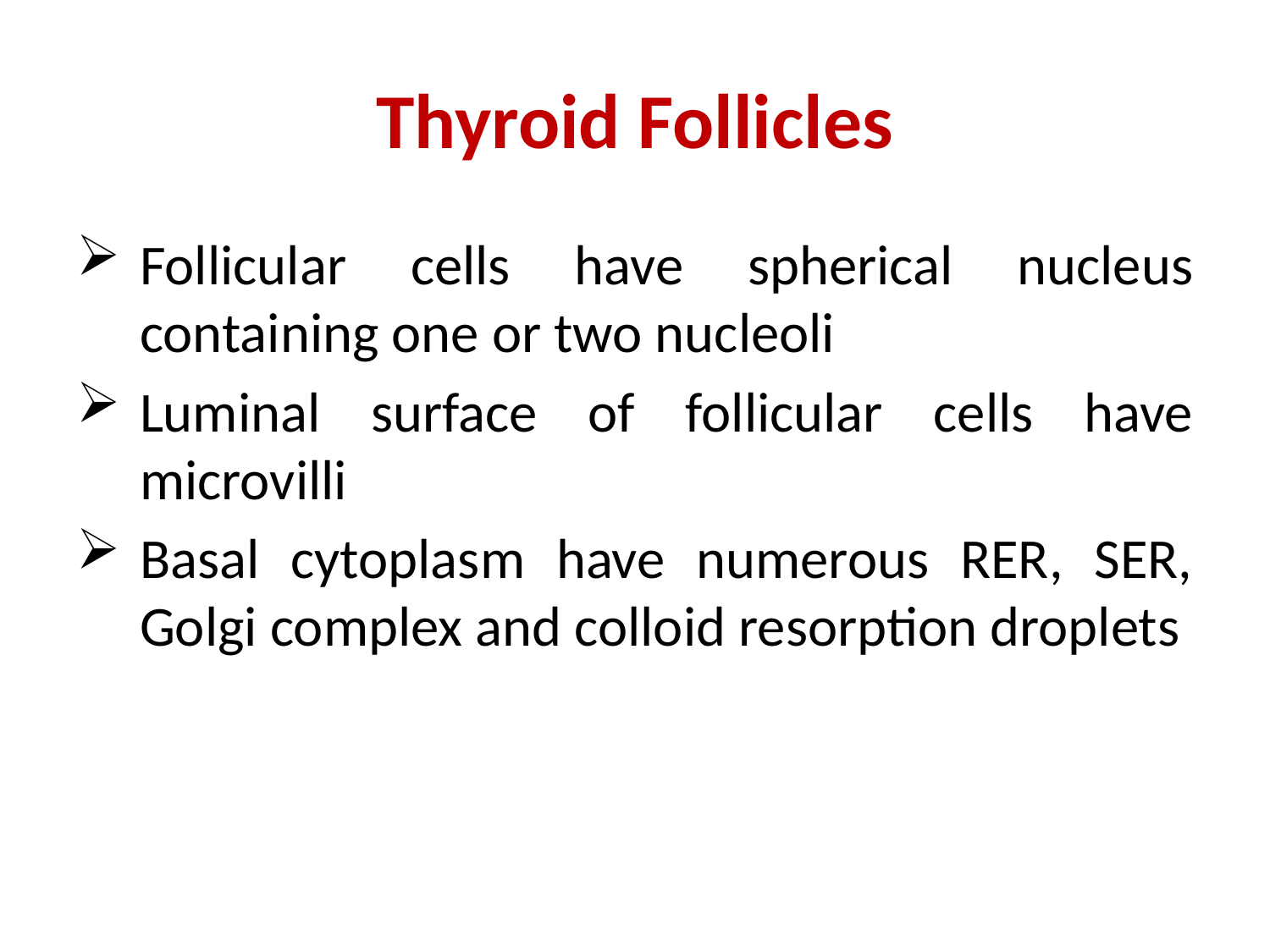

# Thyroid Follicles
Follicular cells have spherical nucleus containing one or two nucleoli
Luminal surface of follicular cells have microvilli
Basal cytoplasm have numerous RER, SER, Golgi complex and colloid resorption droplets